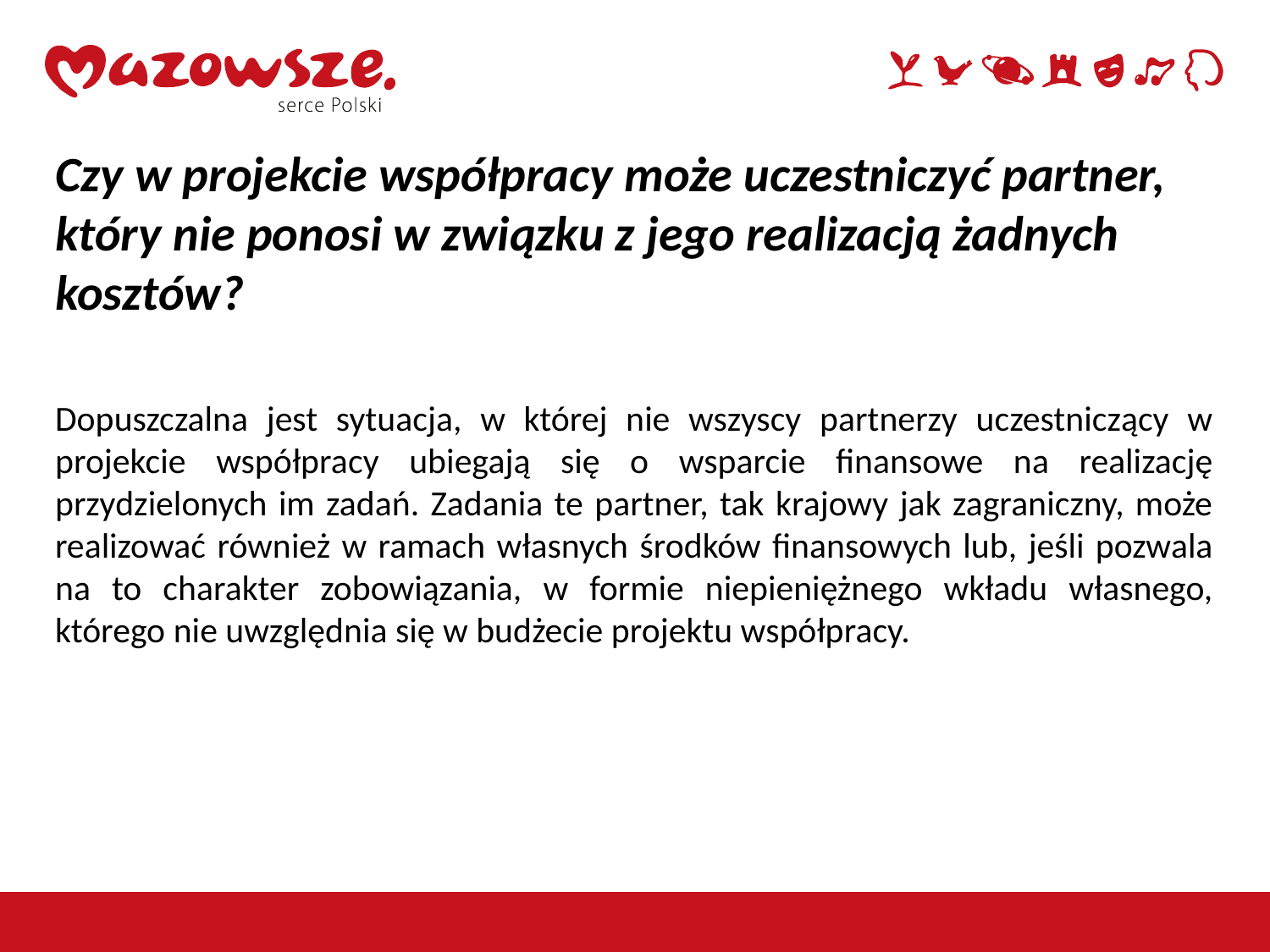

Czy w projekcie współpracy może uczestniczyć partner, który nie ponosi w związku z jego realizacją żadnych kosztów?

Dopuszczalna jest sytuacja, w której nie wszyscy partnerzy uczestniczący w projekcie współpracy ubiegają się o wsparcie finansowe na realizację przydzielonych im zadań. Zadania te partner, tak krajowy jak zagraniczny, może realizować również w ramach własnych środków finansowych lub, jeśli pozwala na to charakter zobowiązania, w formie niepieniężnego wkładu własnego, którego nie uwzględnia się w budżecie projektu współpracy.